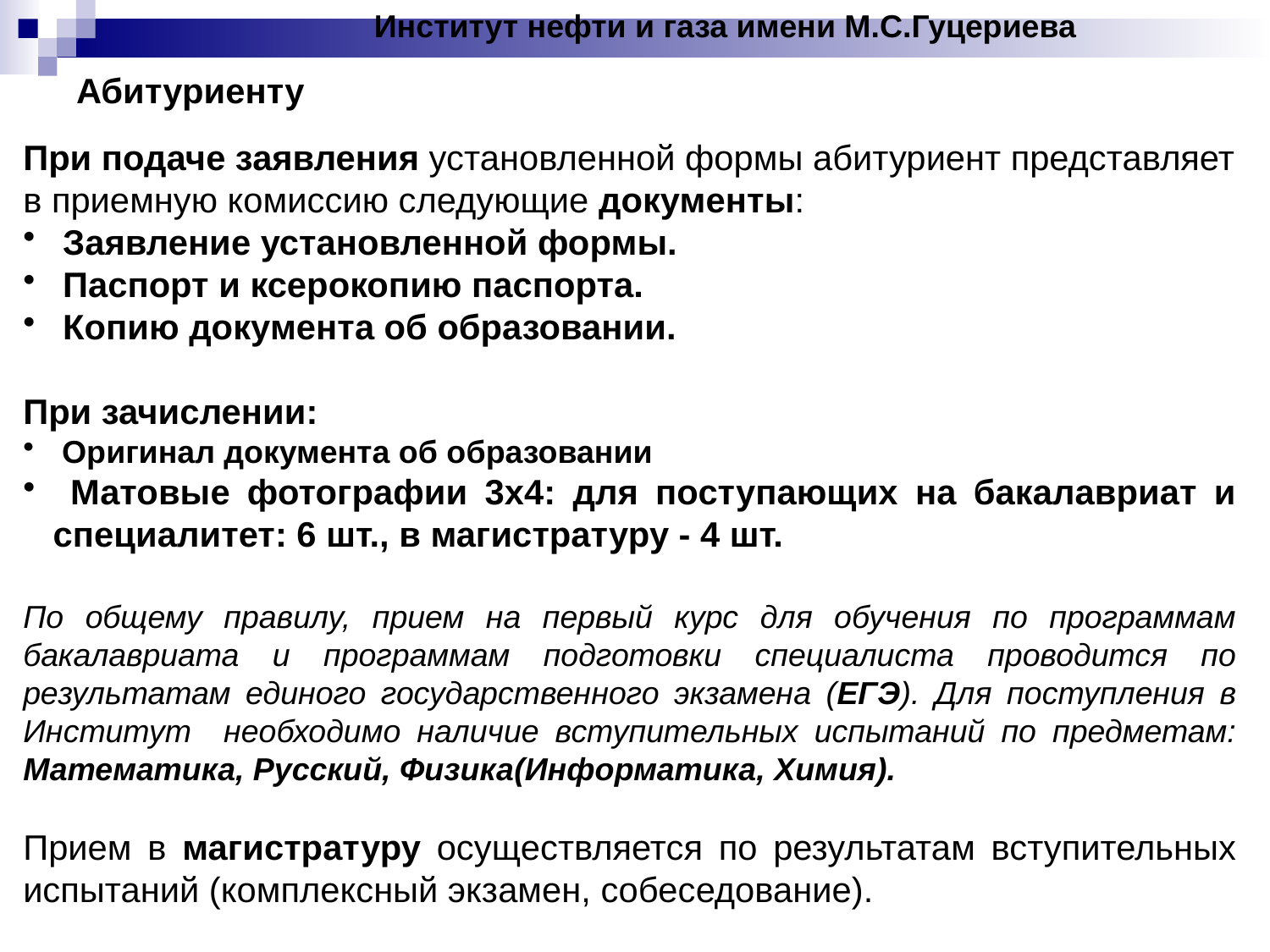

Институт нефти и газа имени М.С.Гуцериева
# Абитуриенту
При подаче заявления установленной формы абитуриент представляет в приемную комиссию следующие документы:
 Заявление установленной формы.
 Паспорт и ксерокопию паспорта.
 Копию документа об образовании.

При зачислении:
 Оригинал документа об образовании
 Матовые фотографии 3х4: для поступающих на бакалавриат и специалитет: 6 шт., в магистратуру - 4 шт.

По общему правилу, прием на первый курс для обучения по программам бакалавриата и программам подготовки специалиста проводится по результатам единого государственного экзамена (ЕГЭ). Для поступления в Институт  необходимо наличие вступительных испытаний по предметам: Математика, Русский, Физика(Информатика, Химия).

Прием в магистратуру осуществляется по результатам вступительных испытаний (комплексный экзамен, собеседование).